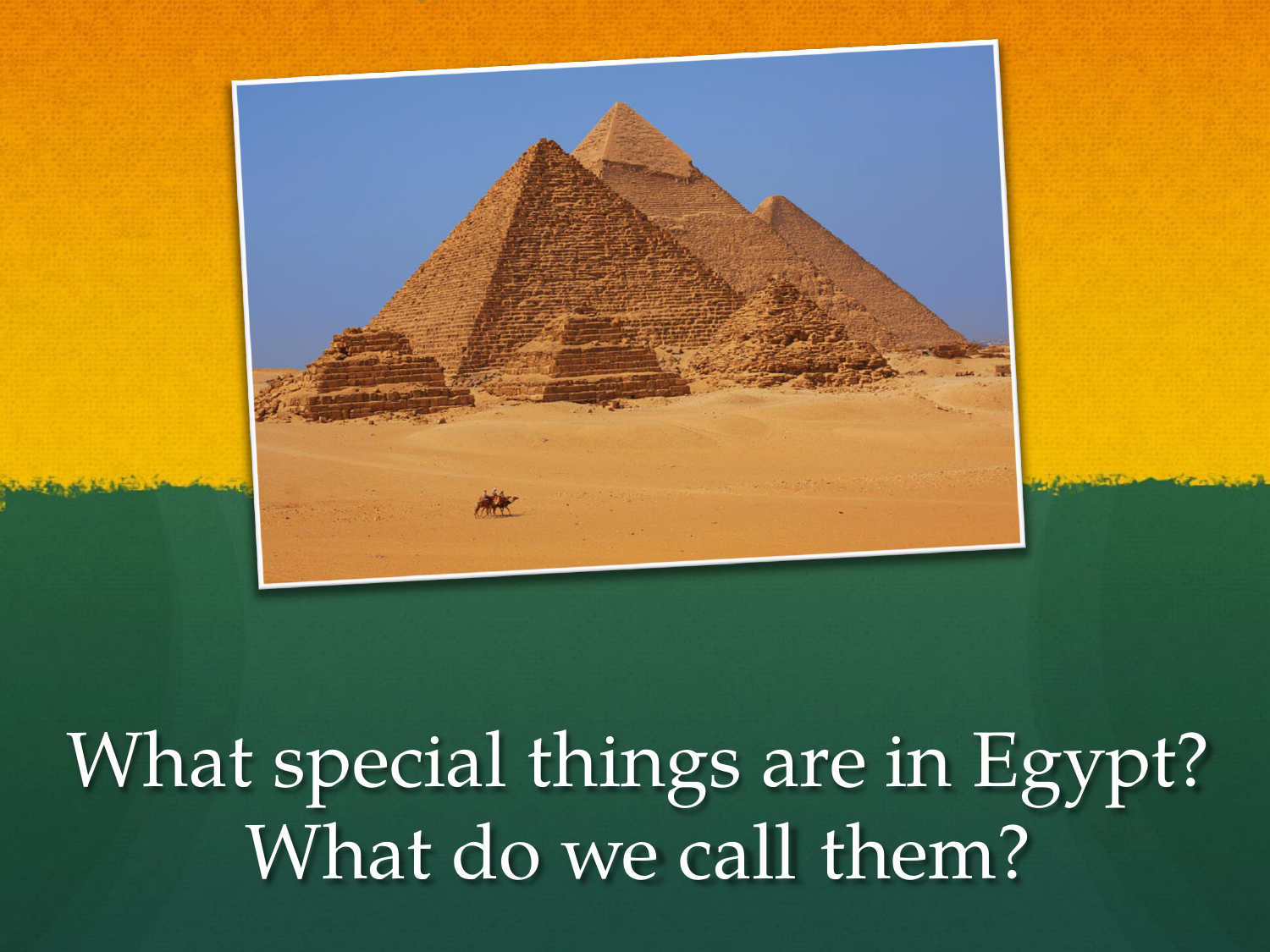

What special things are	in Egypt?
What do	we call	them?